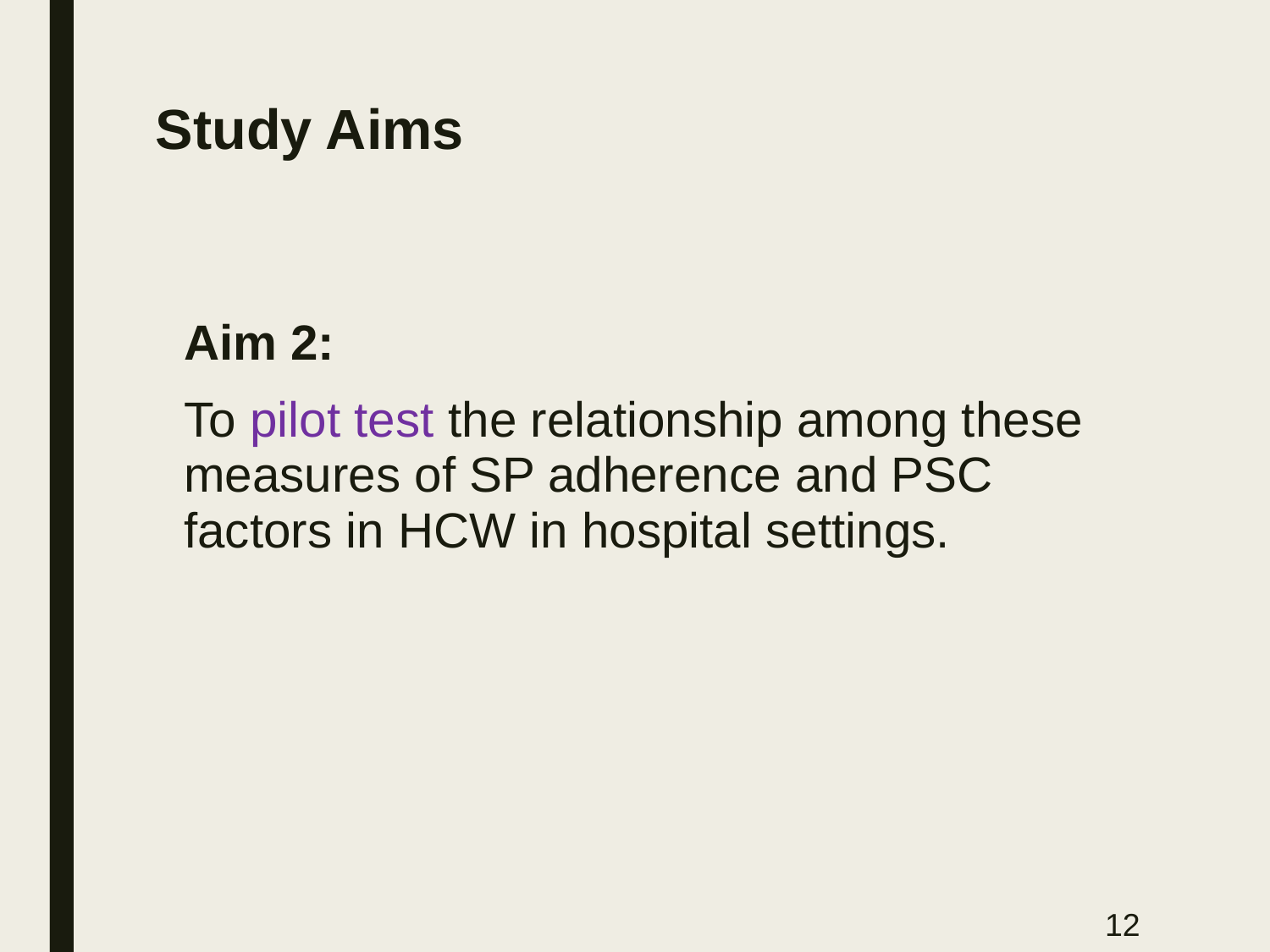

# Study Aims
Aim 2:
To pilot test the relationship among these measures of SP adherence and PSC factors in HCW in hospital settings.

12